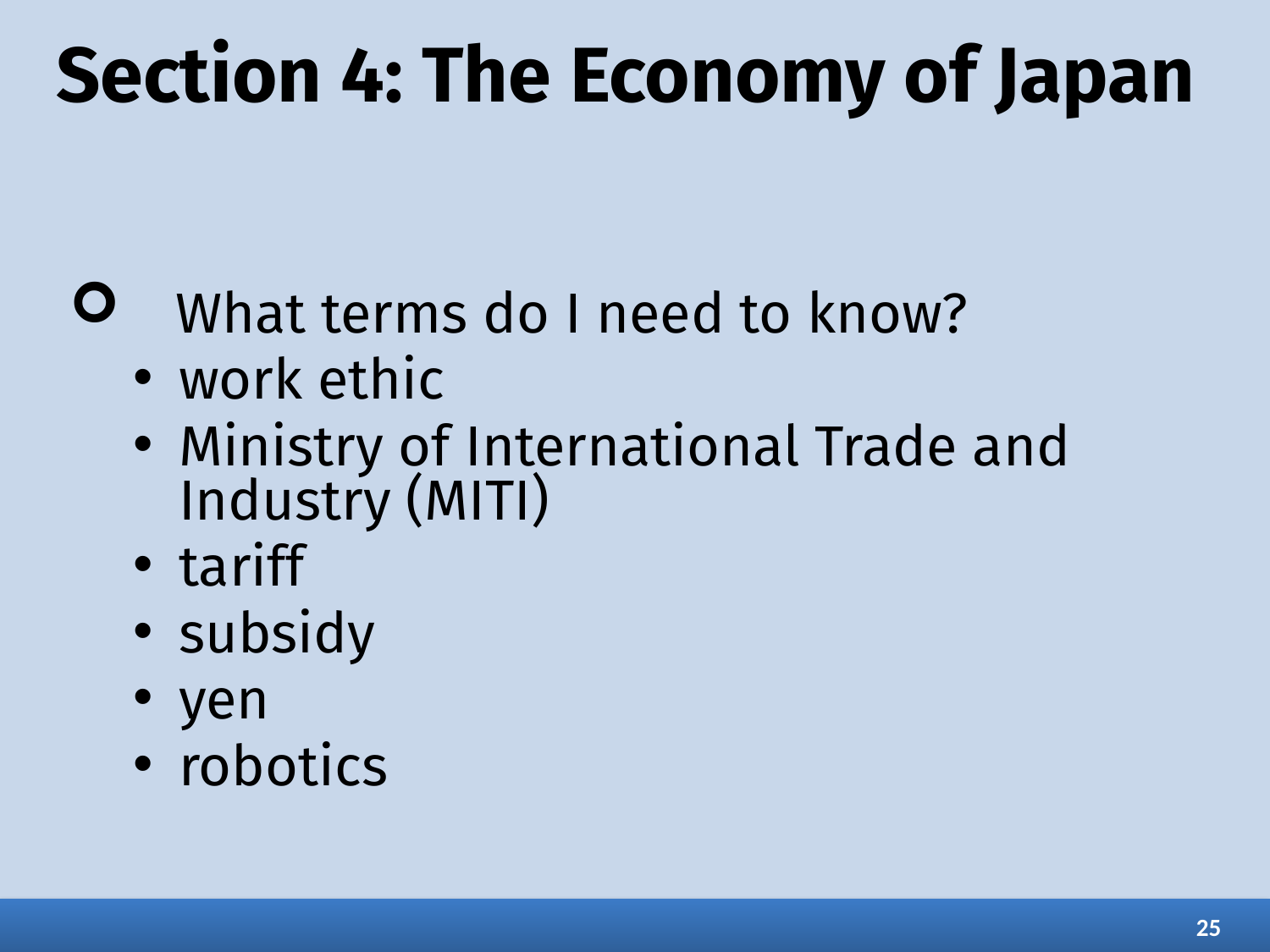

# Section 4: The Economy of Japan
What terms do I need to know?
work ethic
Ministry of International Trade and Industry (MITI)
tariff
subsidy
yen
robotics

25